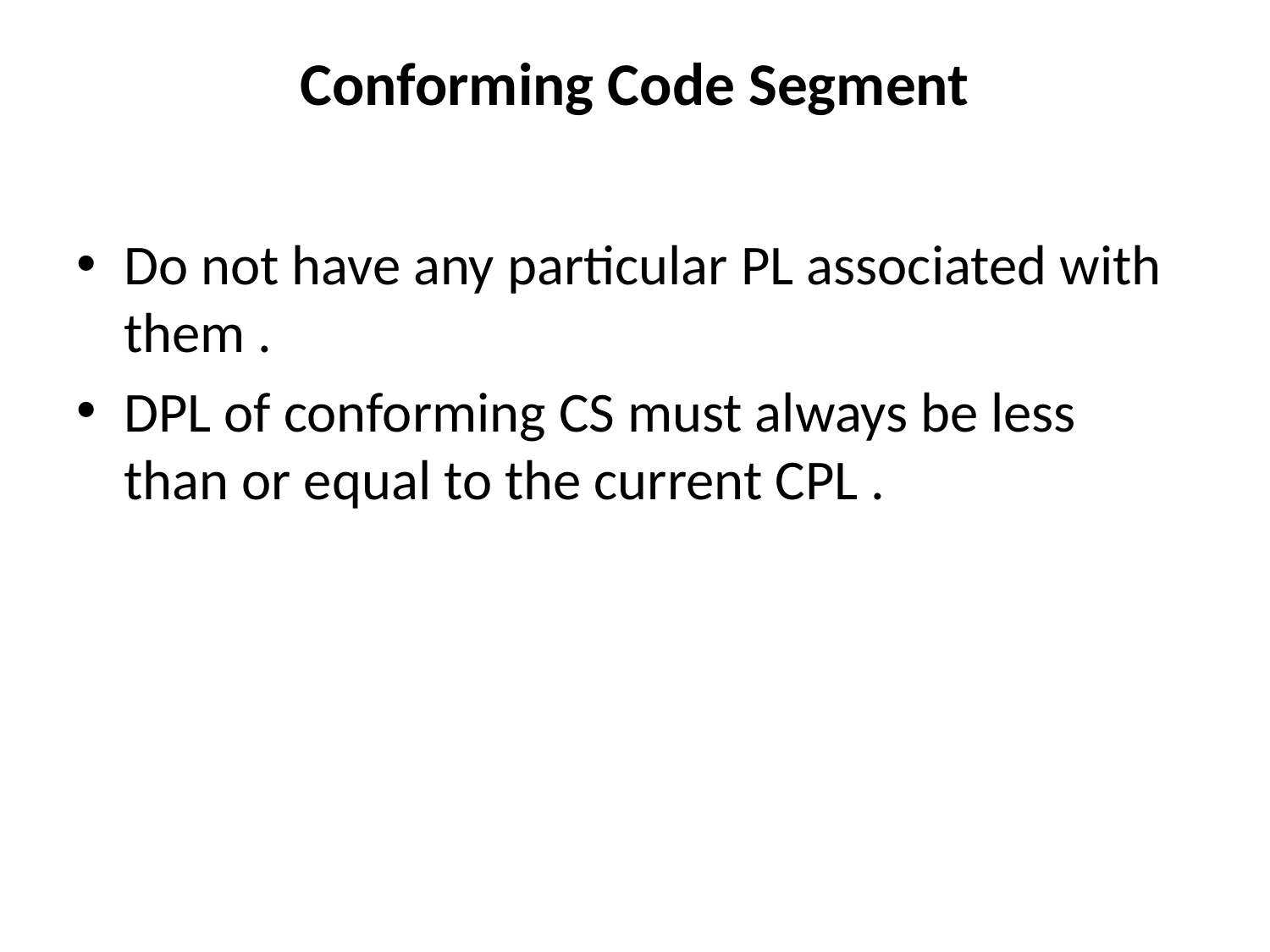

# Conforming Code Segment
Do not have any particular PL associated with them .
DPL of conforming CS must always be less than or equal to the current CPL .